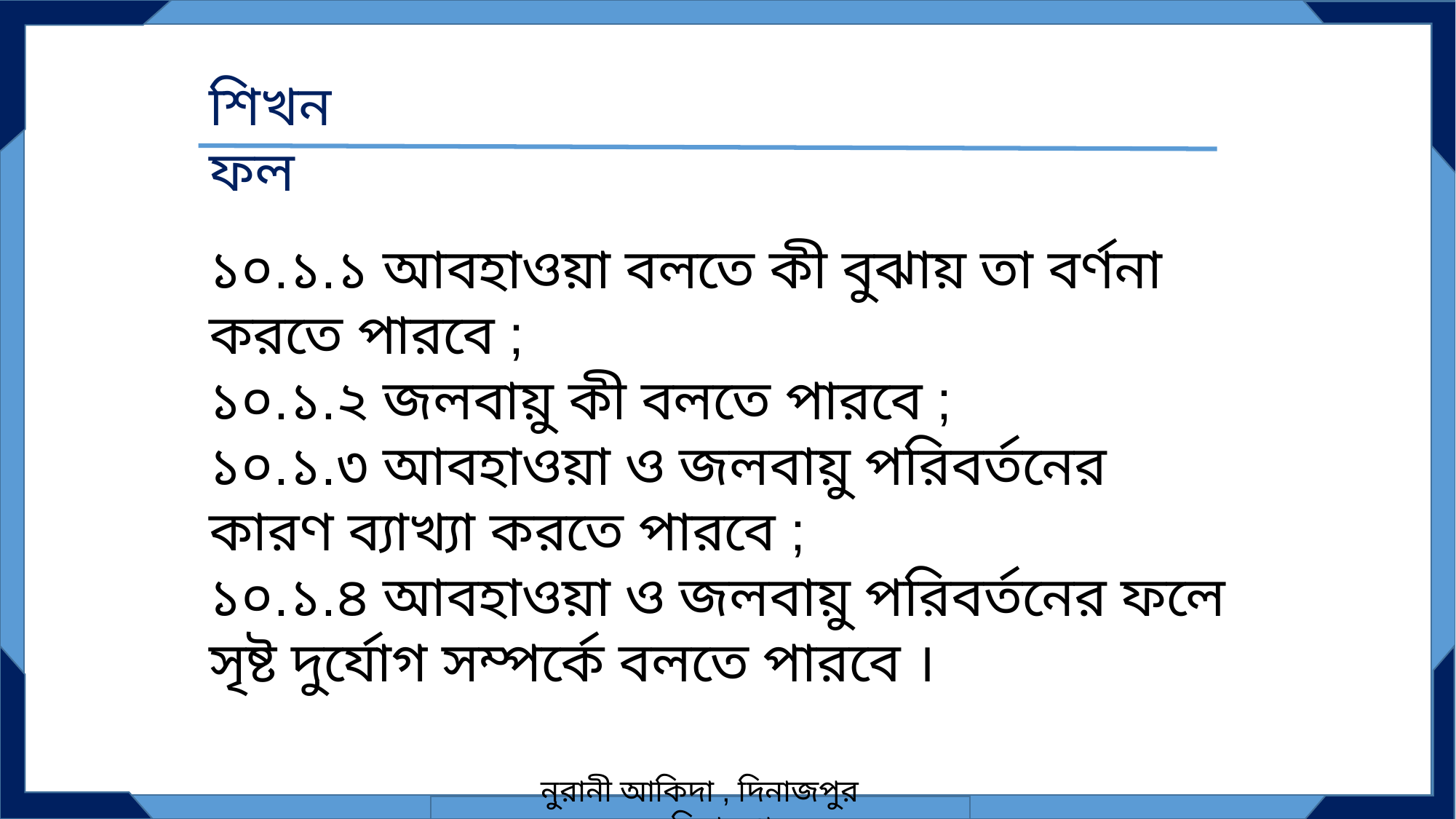

শিখনফল
১০.১.১ আবহাওয়া বলতে কী বুঝায় তা বর্ণনা করতে পারবে ;
১০.১.২ জলবায়ু কী বলতে পারবে ;
১০.১.৩ আবহাওয়া ও জলবায়ু পরিবর্তনের কারণ ব্যাখ্যা করতে পারবে ;
১০.১.৪ আবহাওয়া ও জলবায়ু পরিবর্তনের ফলে সৃষ্ট দুর্যোগ সম্পর্কে বলতে পারবে ।